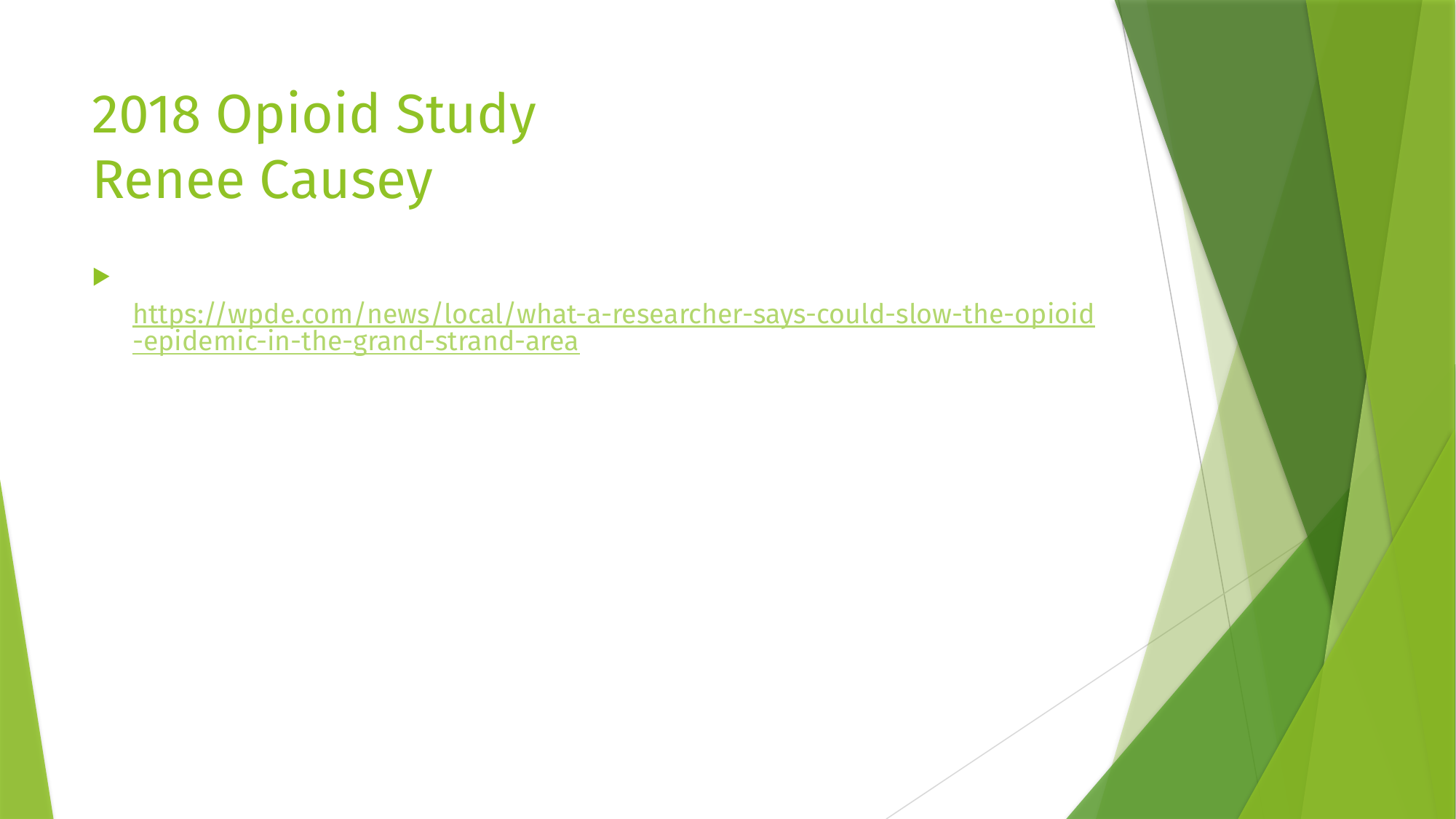

# 2018 Opioid Study Renee Causey
 https://wpde.com/news/local/what-a-researcher-says-could-slow-the-opioid-epidemic-in-the-grand-strand-area